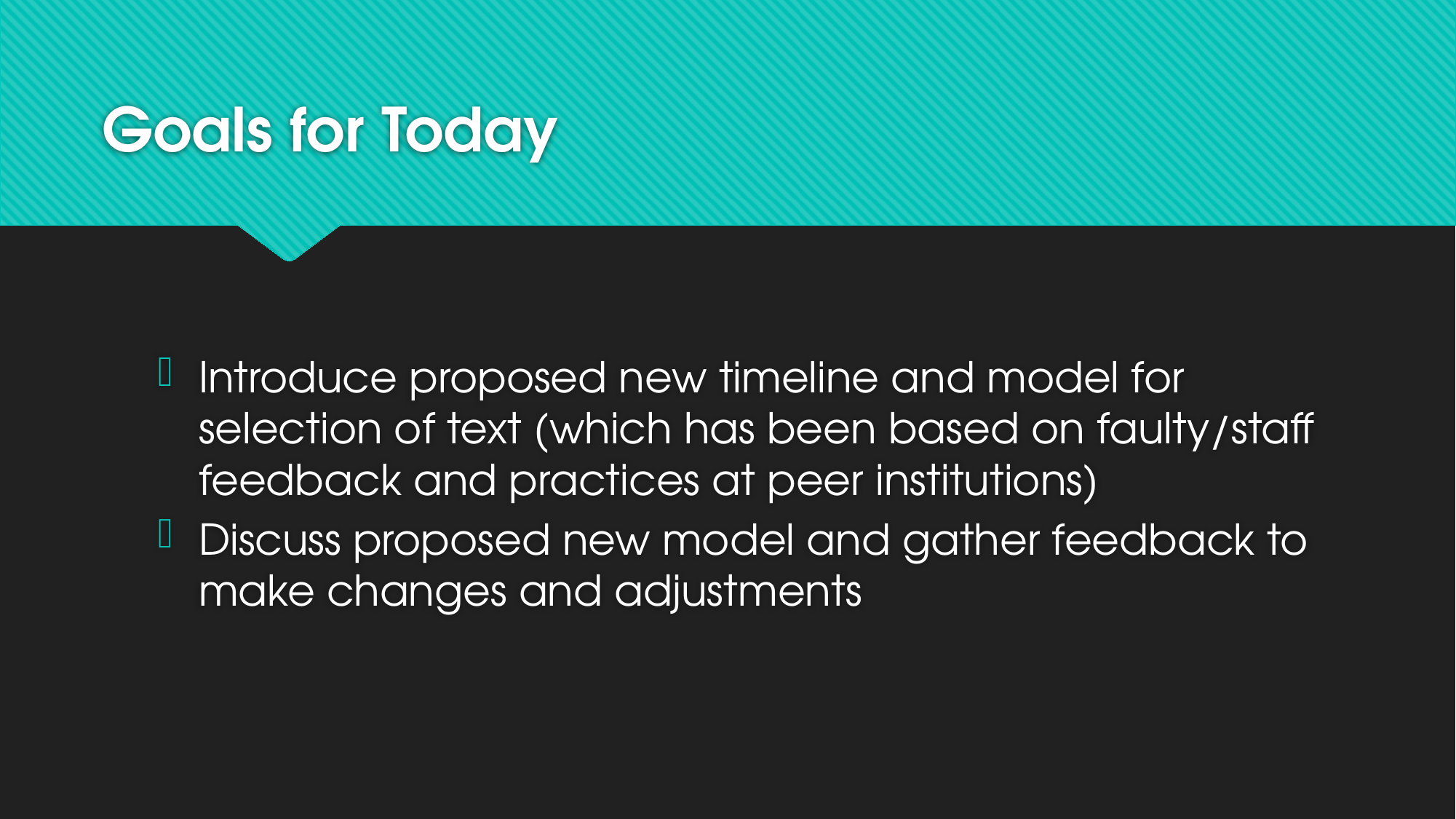

# Goals for Today
Introduce proposed new timeline and model for selection of text (which has been based on faulty/staff feedback and practices at peer institutions)
Discuss proposed new model and gather feedback to make changes and adjustments